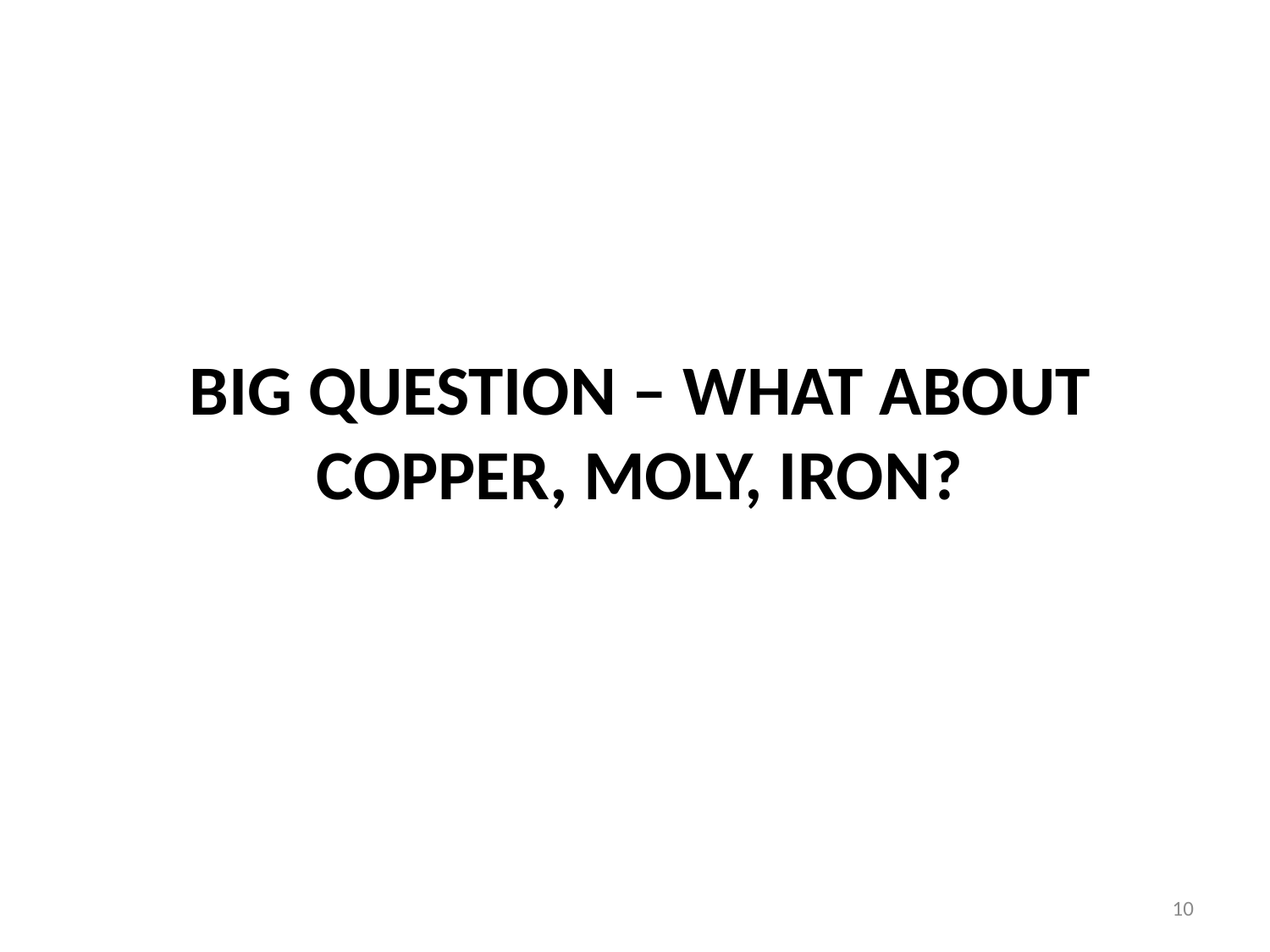

# Big Question – What about Copper, Moly, Iron?
10